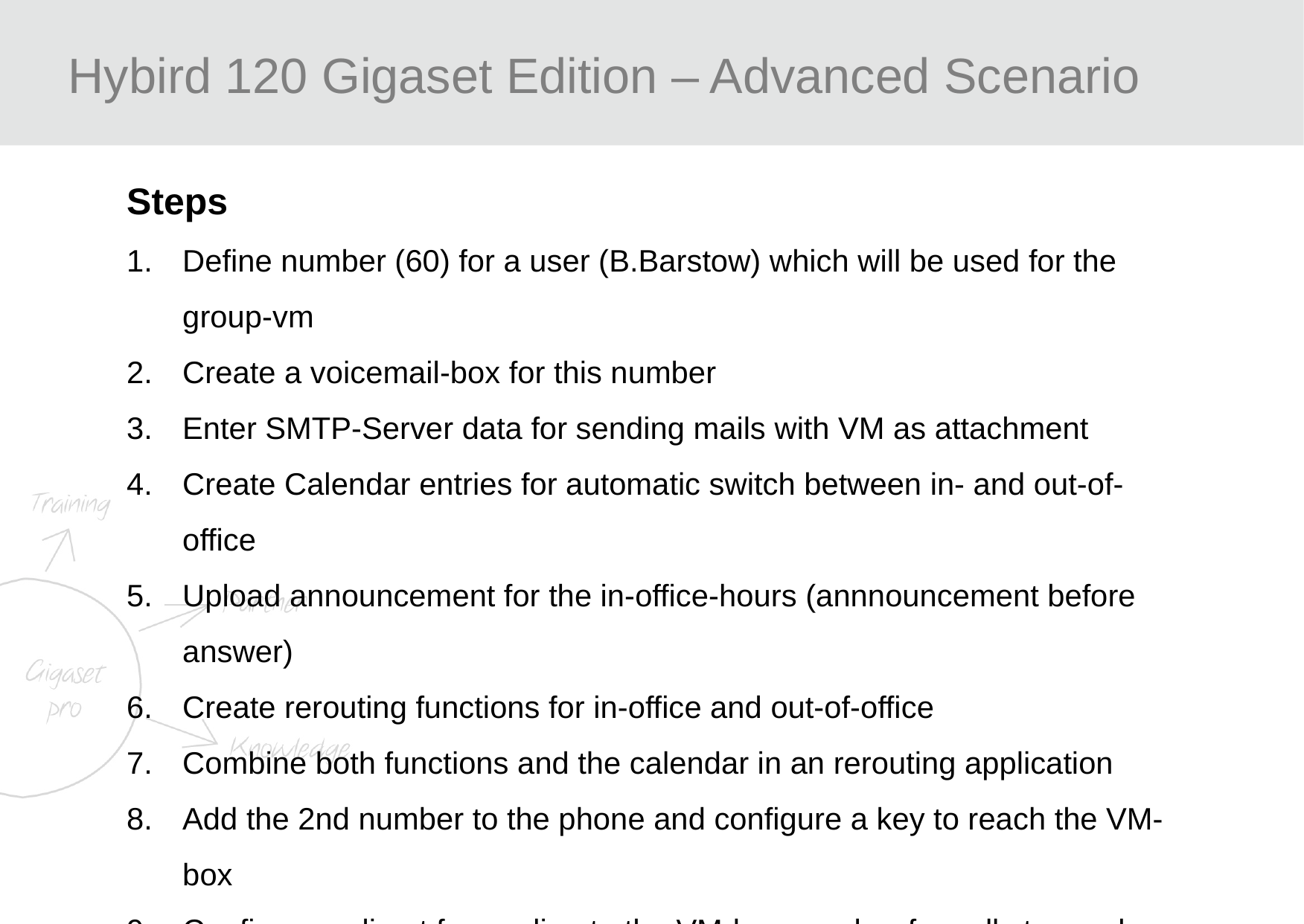

Hybird 120 Gigaset Edition – Advanced Scenario
Steps
Define number (60) for a user (B.Barstow) which will be used for the group-vm
Create a voicemail-box for this number
Enter SMTP-Server data for sending mails with VM as attachment
Create Calendar entries for automatic switch between in- and out-of-office
Upload announcement for the in-office-hours (annnouncement before answer)
Create rerouting functions for in-office and out-of-office
Combine both functions and the calendar in an rerouting application
Add the 2nd number to the phone and configure a key to reach the VM-box
Configure a direct forwarding to the VM-box-number for calls to number 60